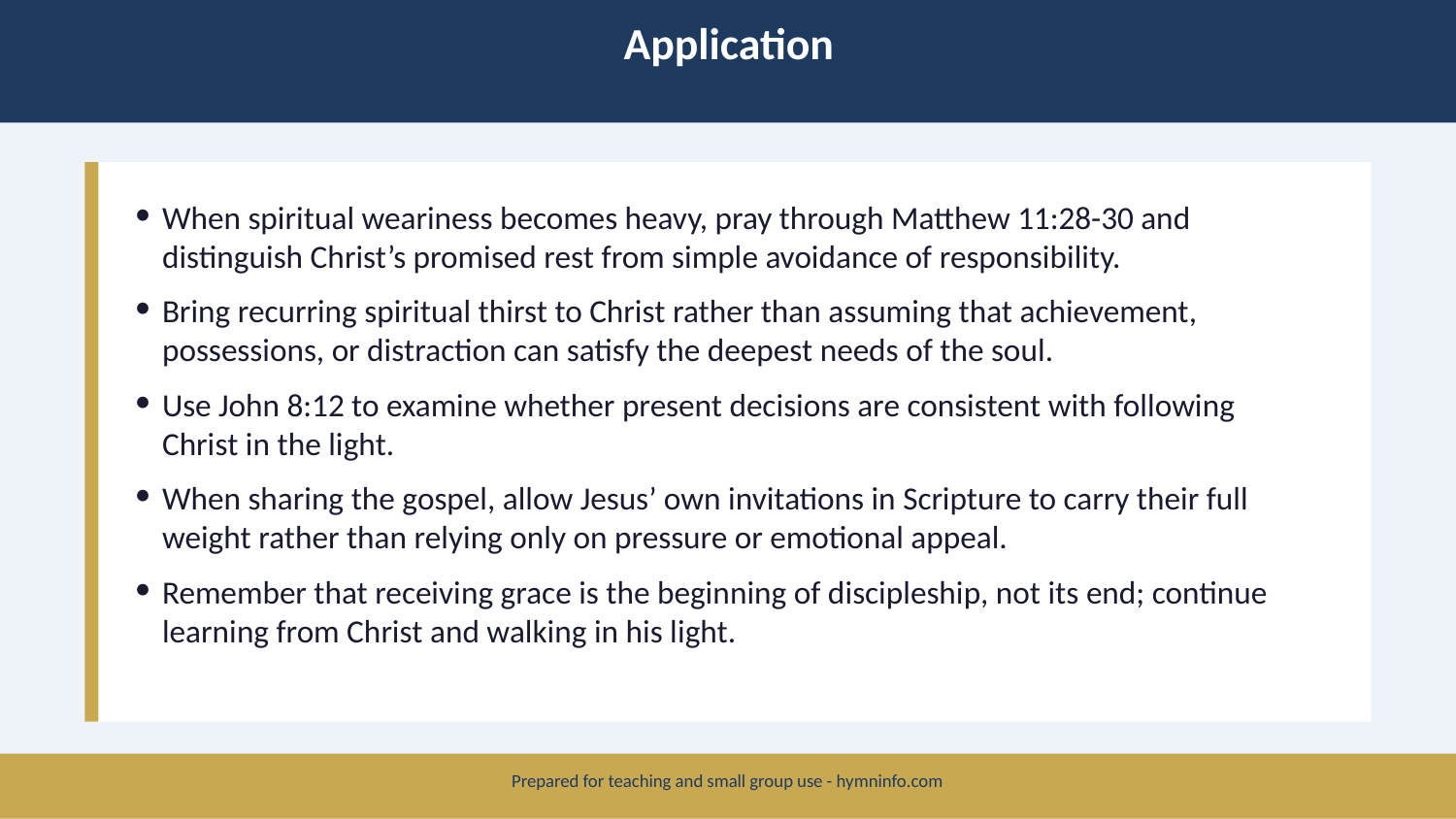

Application

When spiritual weariness becomes heavy, pray through Matthew 11:28-30 and distinguish Christ’s promised rest from simple avoidance of responsibility.
Bring recurring spiritual thirst to Christ rather than assuming that achievement, possessions, or distraction can satisfy the deepest needs of the soul.
Use John 8:12 to examine whether present decisions are consistent with following Christ in the light.
When sharing the gospel, allow Jesus’ own invitations in Scripture to carry their full weight rather than relying only on pressure or emotional appeal.
Remember that receiving grace is the beginning of discipleship, not its end; continue learning from Christ and walking in his light.

Prepared for teaching and small group use - hymninfo.com